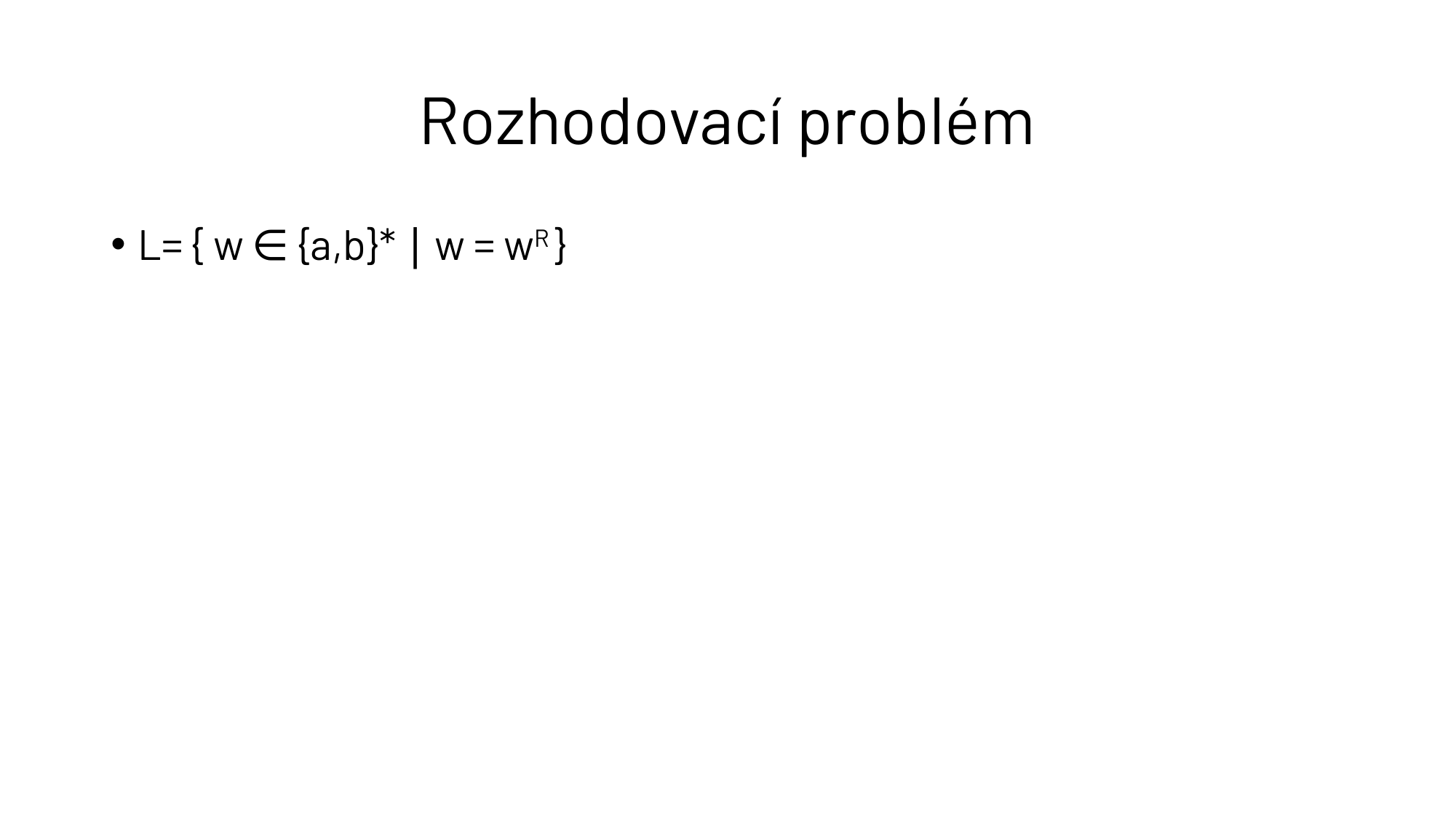

# Rozhodovací problém
L= { w ∈ {a,b}* ∣ w = wR }